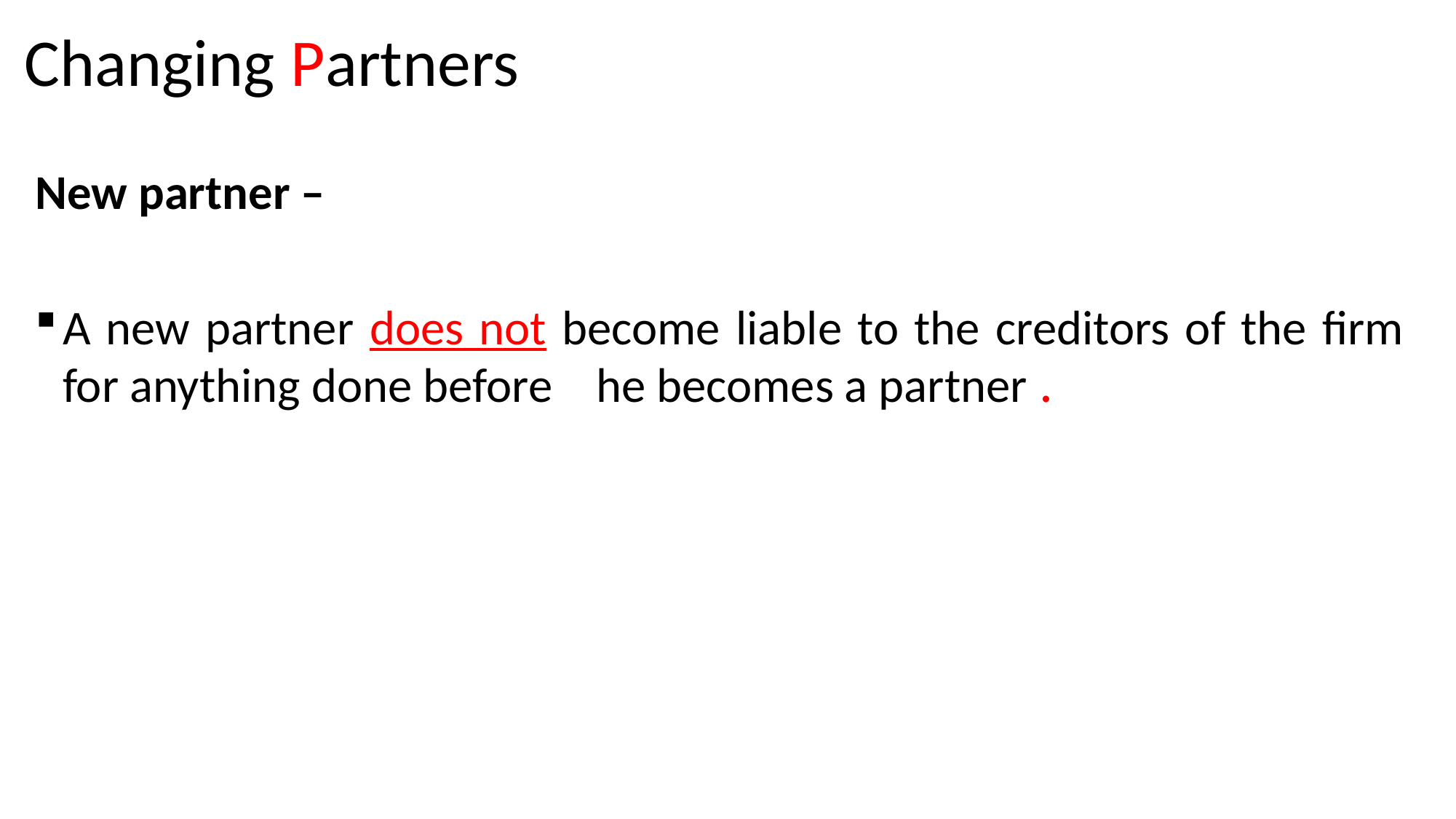

# Changing Partners
New partner –

A new partner does not become liable to the creditors of the firm for anything done before    he becomes a partner .